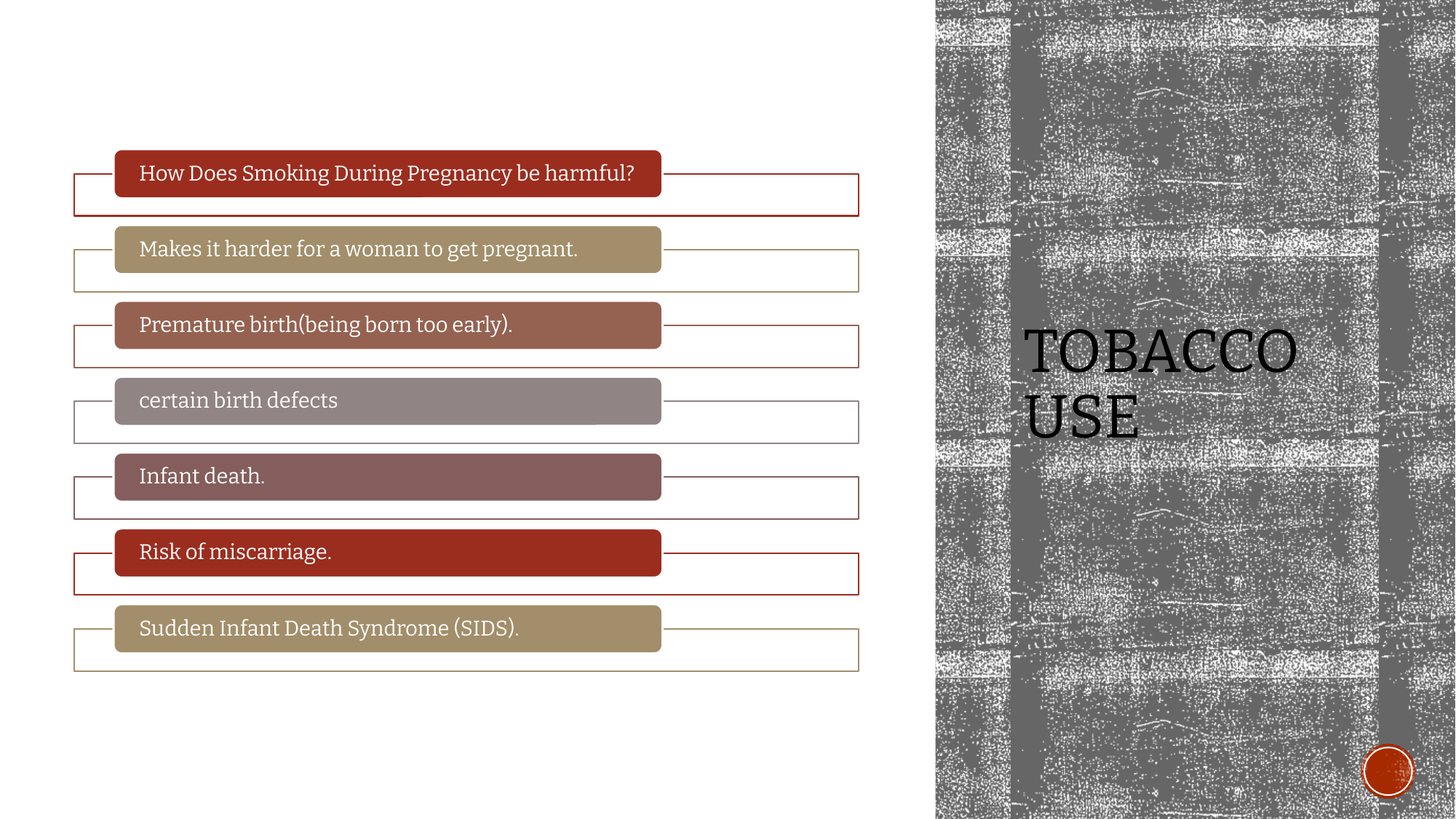

How Does Smoking During Pregnancy be harmful?
Makes it harder for a woman to get pregnant.
Premature birth(being born too early).
certain birth defects
Infant death.
Risk of miscarriage.
Sudden Infant Death Syndrome (SIDS).
# Tobacco use